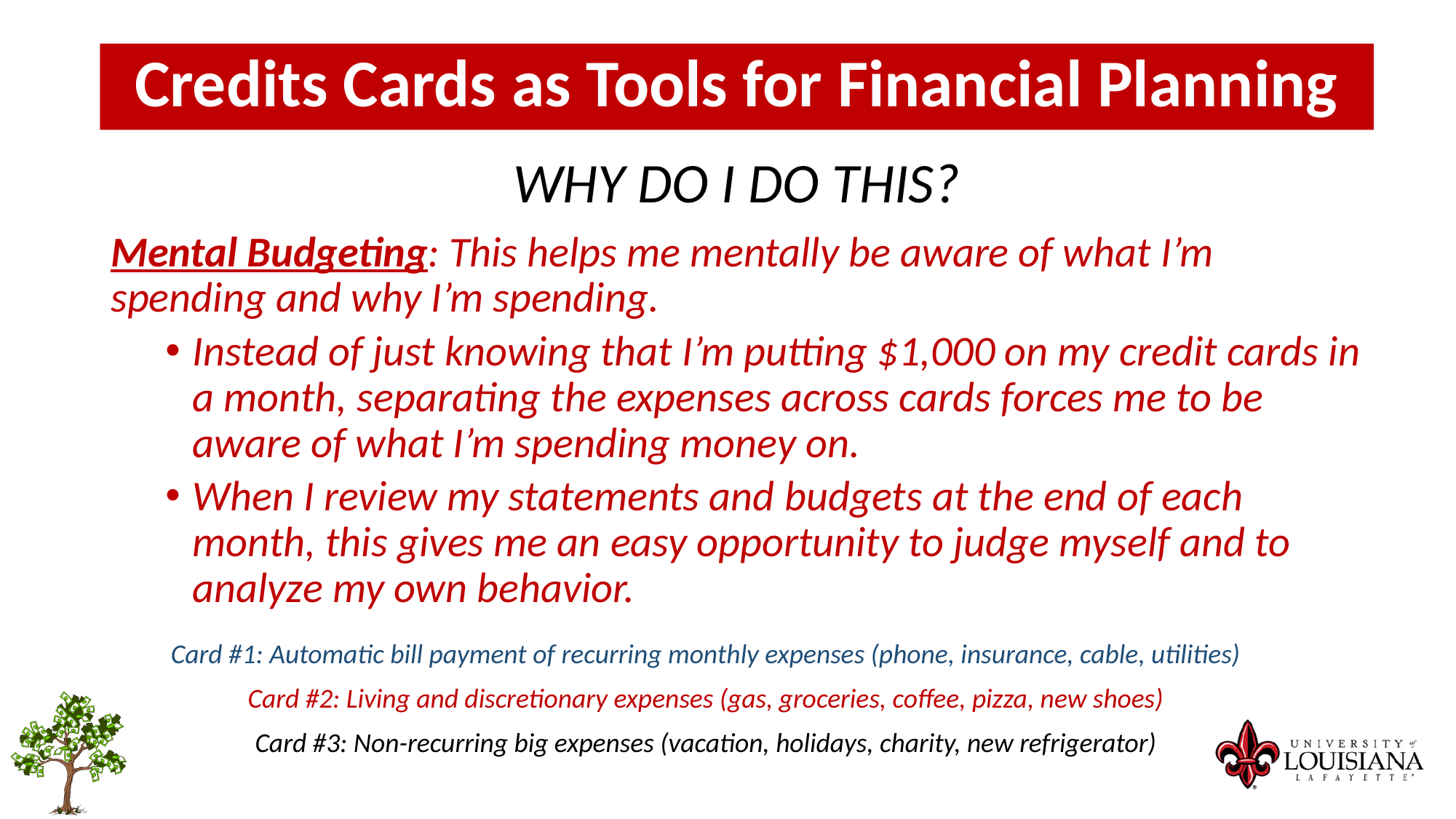

Credits Cards as Tools for Financial Planning
WHY DO I DO THIS?
Mental Budgeting: This helps me mentally be aware of what I’m spending and why I’m spending.
Instead of just knowing that I’m putting $1,000 on my credit cards in a month, separating the expenses across cards forces me to be aware of what I’m spending money on.
When I review my statements and budgets at the end of each month, this gives me an easy opportunity to judge myself and to analyze my own behavior.

Card #1: Automatic bill payment of recurring monthly expenses (phone, insurance, cable, utilities)
Card #2: Living and discretionary expenses (gas, groceries, coffee, pizza, new shoes)
Card #3: Non-recurring big expenses (vacation, holidays, charity, new refrigerator)